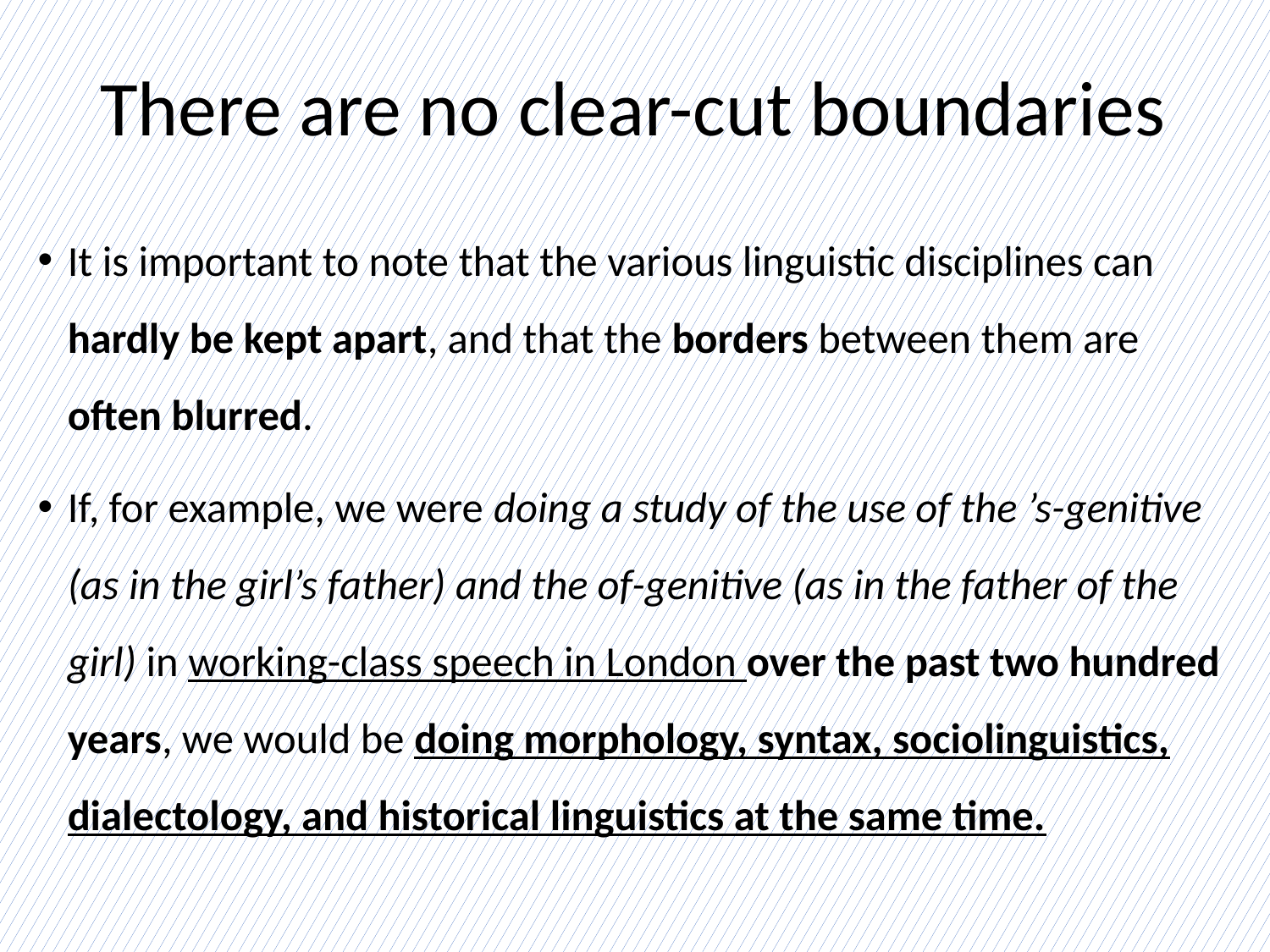

# There are no clear-cut boundaries
It is important to note that the various linguistic disciplines can hardly be kept apart, and that the borders between them are often blurred.
If, for example, we were doing a study of the use of the ’s-genitive (as in the girl’s father) and the of-genitive (as in the father of the girl) in working-class speech in London over the past two hundred years, we would be doing morphology, syntax, sociolinguistics, dialectology, and historical linguistics at the same time.